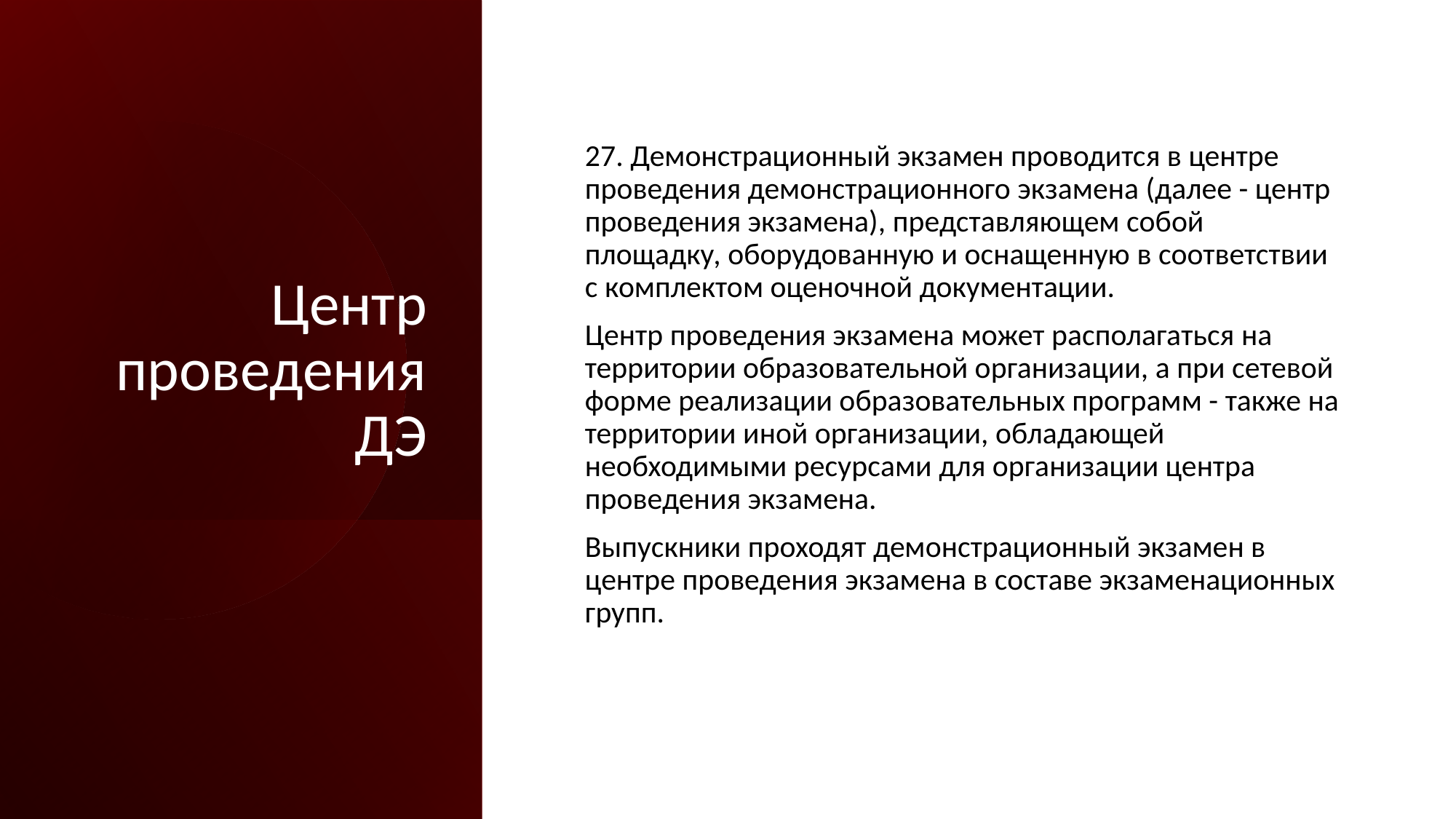

# Центр проведения ДЭ
27. Демонстрационный экзамен проводится в центре проведения демонстрационного экзамена (далее - центр проведения экзамена), представляющем собой площадку, оборудованную и оснащенную в соответствии с комплектом оценочной документации.
Центр проведения экзамена может располагаться на территории образовательной организации, а при сетевой форме реализации образовательных программ - также на территории иной организации, обладающей необходимыми ресурсами для организации центра проведения экзамена.
Выпускники проходят демонстрационный экзамен в центре проведения экзамена в составе экзаменационных групп.